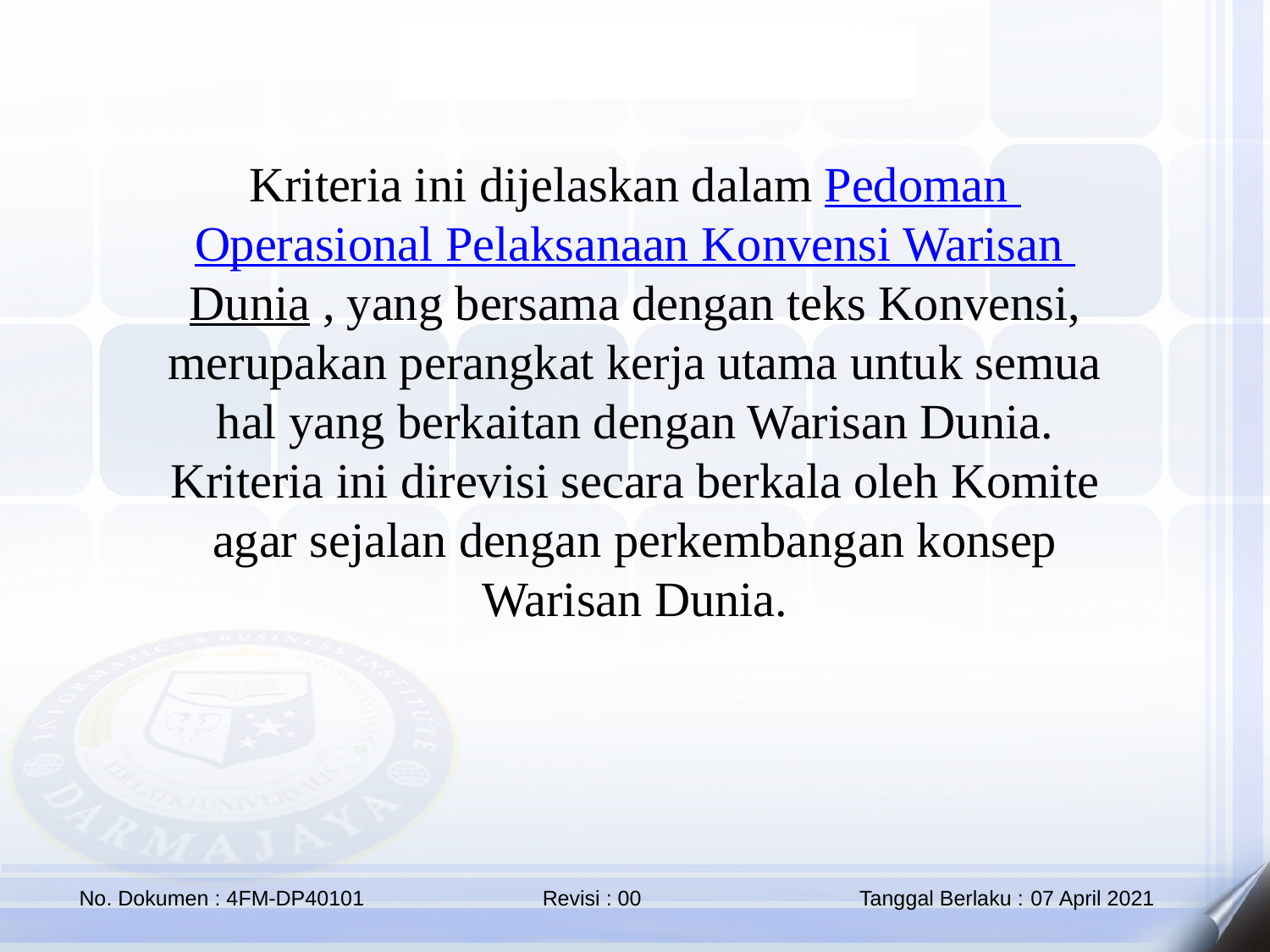

Kriteria ini dijelaskan dalam Pedoman Operasional Pelaksanaan Konvensi Warisan Dunia , yang bersama dengan teks Konvensi, merupakan perangkat kerja utama untuk semua hal yang berkaitan dengan Warisan Dunia. Kriteria ini direvisi secara berkala oleh Komite agar sejalan dengan perkembangan konsep Warisan Dunia.